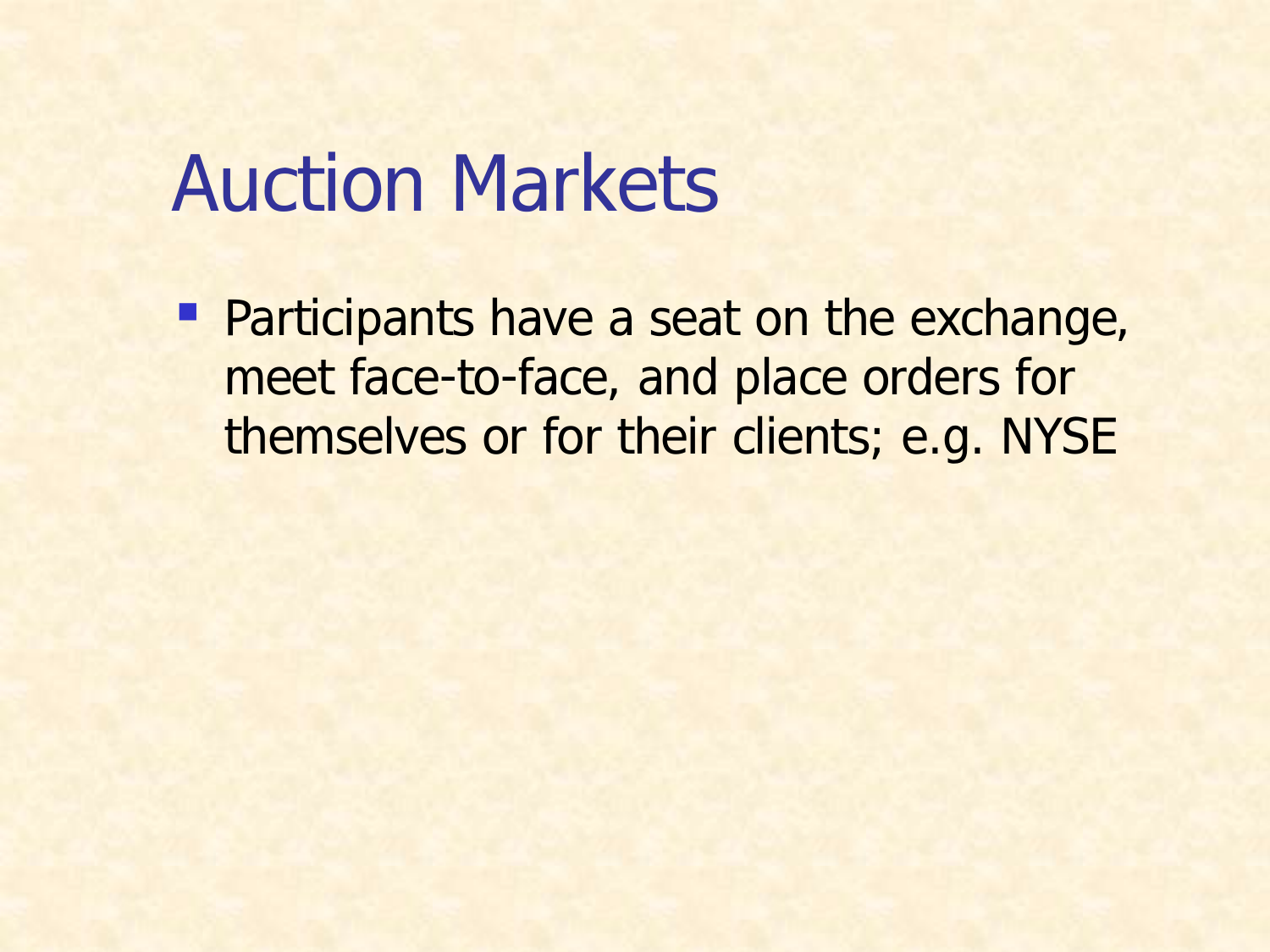

# Auction Markets
Participants have a seat on the exchange, meet face-to-face, and place orders for themselves or for their clients; e.g. NYSE
38